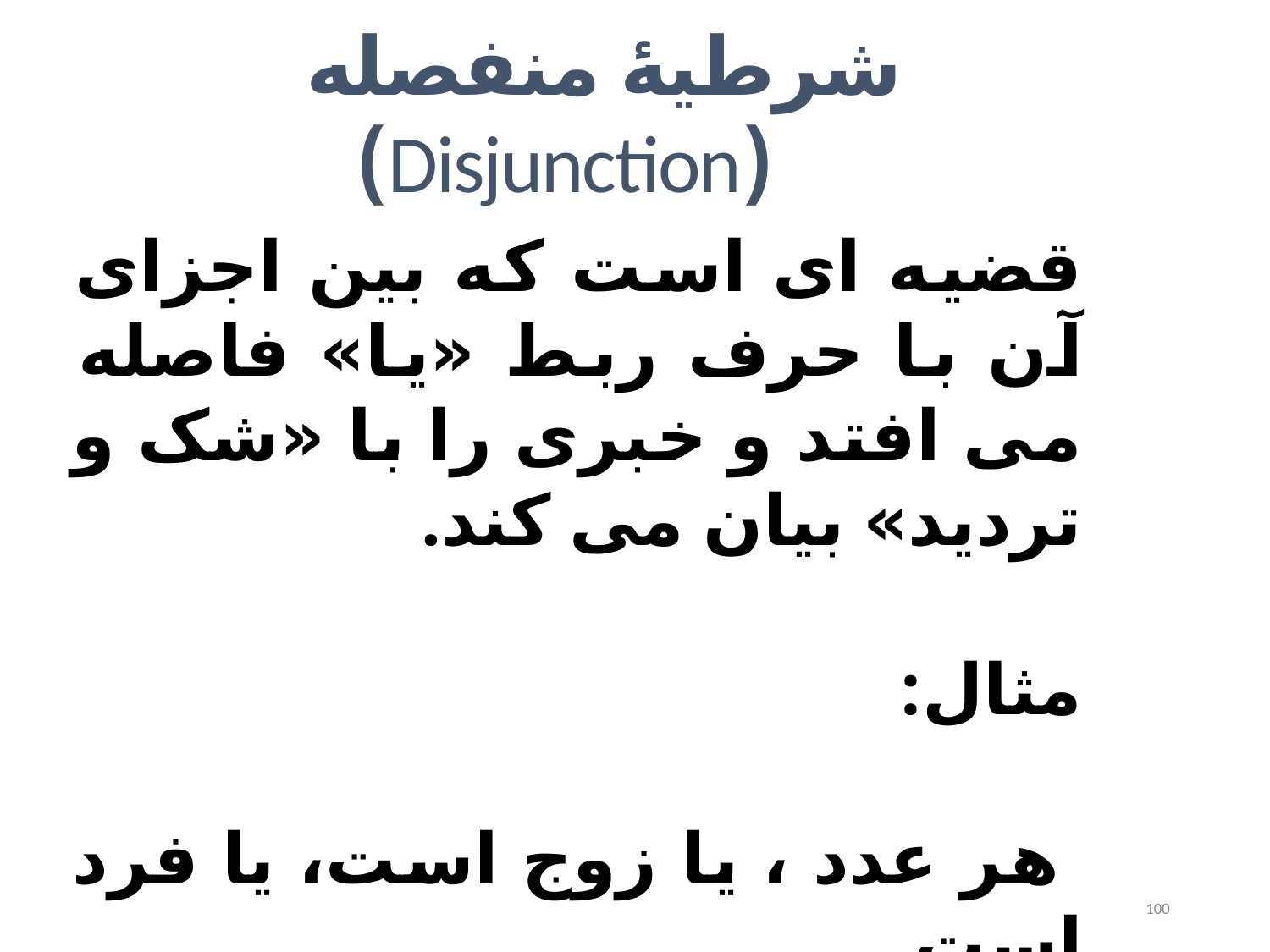

شرطیۀ منفصله     (Disjunction)
قضیه ای است که بین اجزای آن با حرف ربط «یا» فاصله می افتد و خبری را با «شک و تردید» بیان می کند.

مثال:

 هر عدد ، یا زوج است، یا فرد است.
100